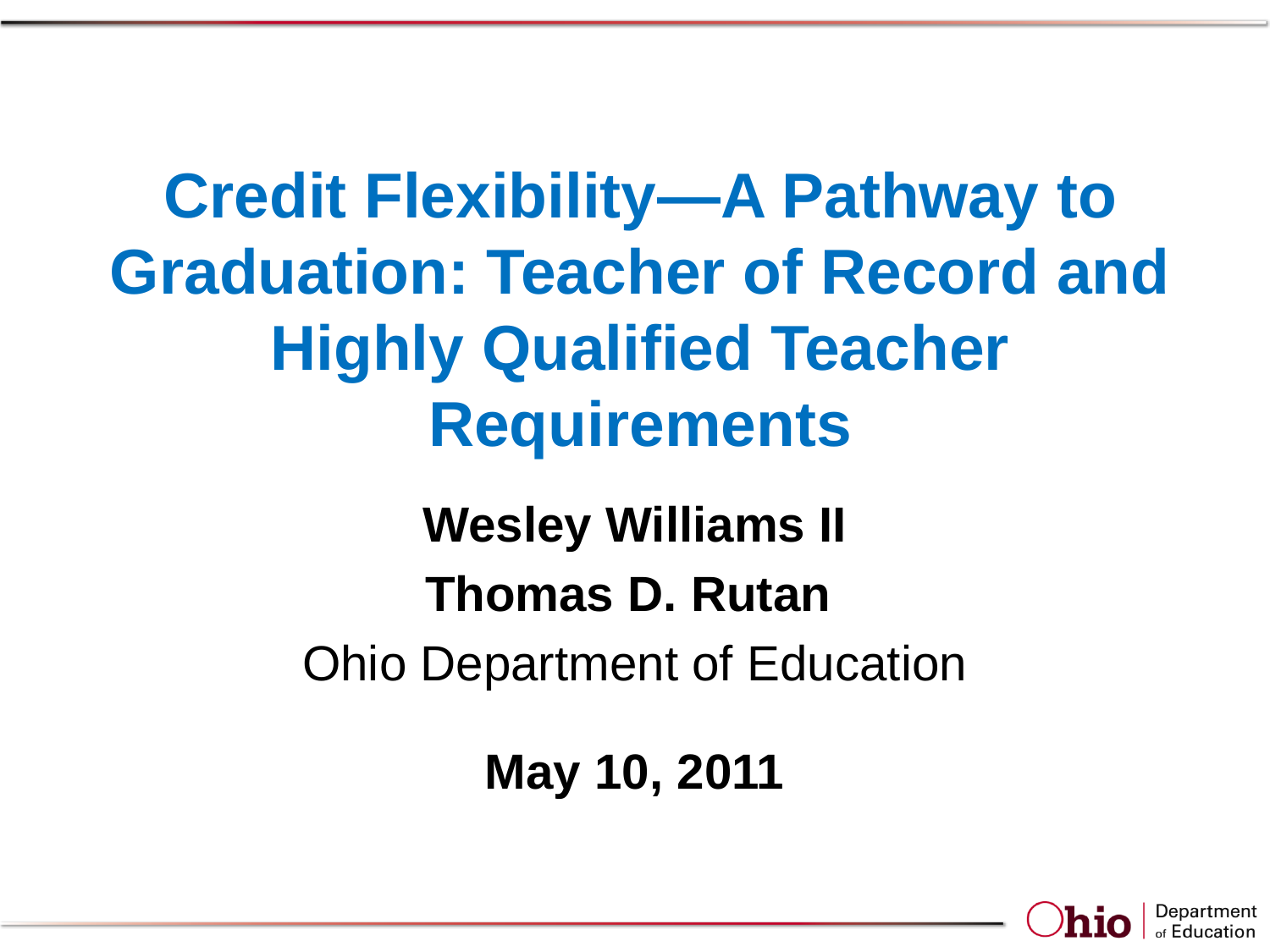

# Credit Flexibility—A Pathway to Graduation: Teacher of Record and Highly Qualified Teacher Requirements
Wesley Williams II
Thomas D. Rutan
Ohio Department of Education

May 10, 2011